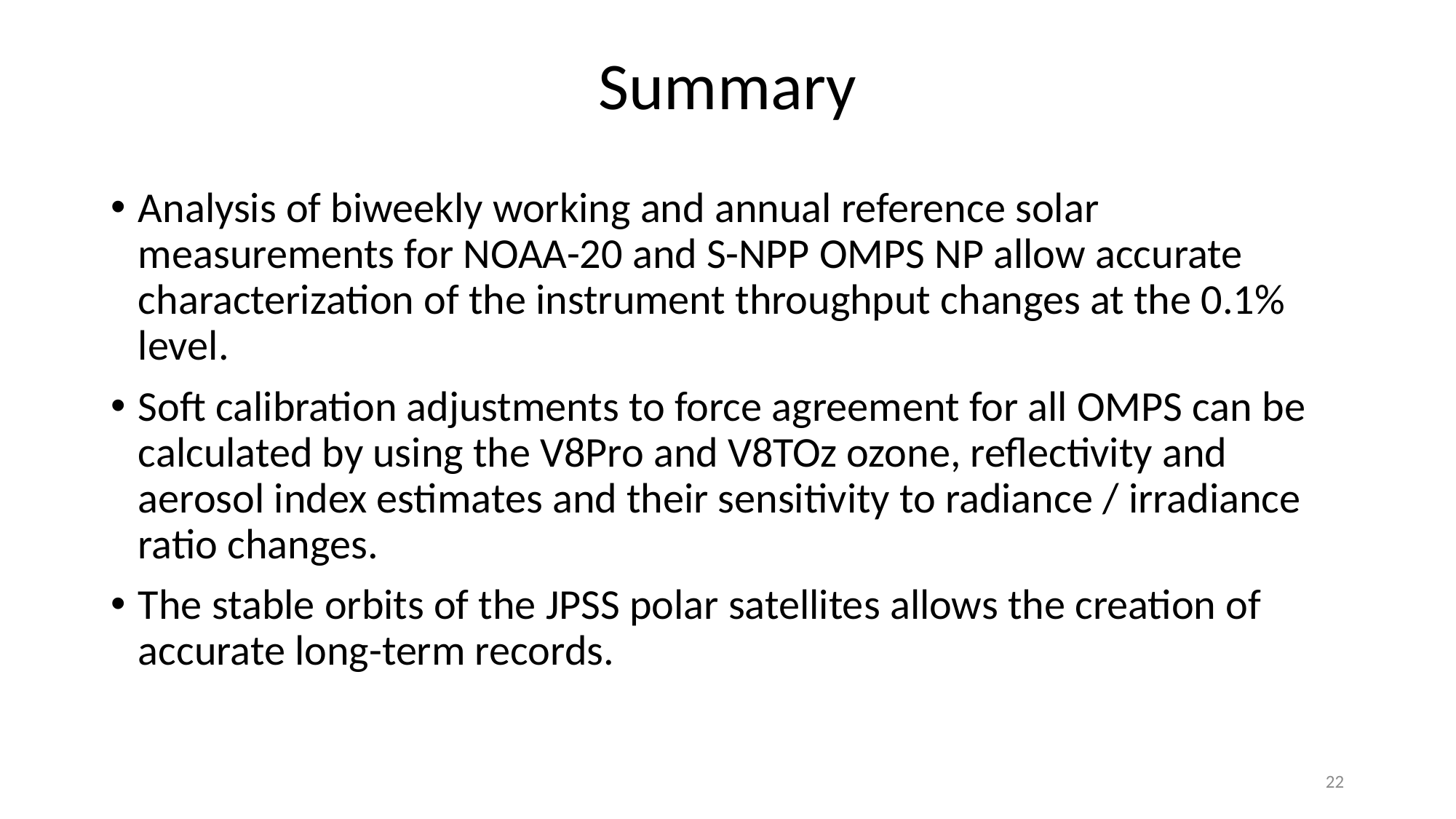

# Summary
Analysis of biweekly working and annual reference solar measurements for NOAA-20 and S-NPP OMPS NP allow accurate characterization of the instrument throughput changes at the 0.1% level.
Soft calibration adjustments to force agreement for all OMPS can be calculated by using the V8Pro and V8TOz ozone, reflectivity and aerosol index estimates and their sensitivity to radiance / irradiance ratio changes.
The stable orbits of the JPSS polar satellites allows the creation of accurate long-term records.
22